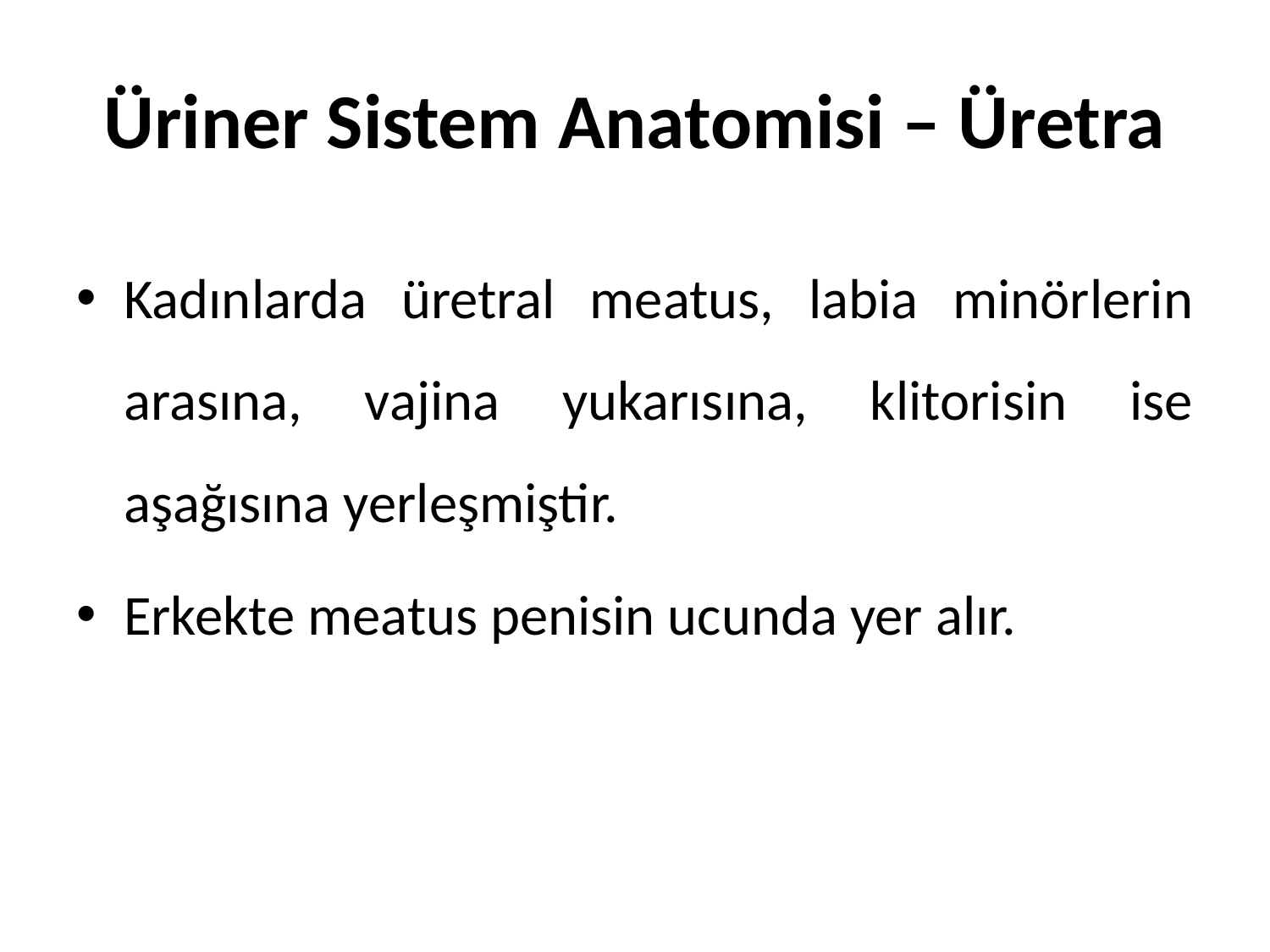

# Üriner Sistem Anatomisi – Üretra
Kadınlarda üretral meatus, labia minörlerin arasına, vajina yukarısına, klitorisin ise aşağısına yerleşmiştir.
Erkekte meatus penisin ucunda yer alır.